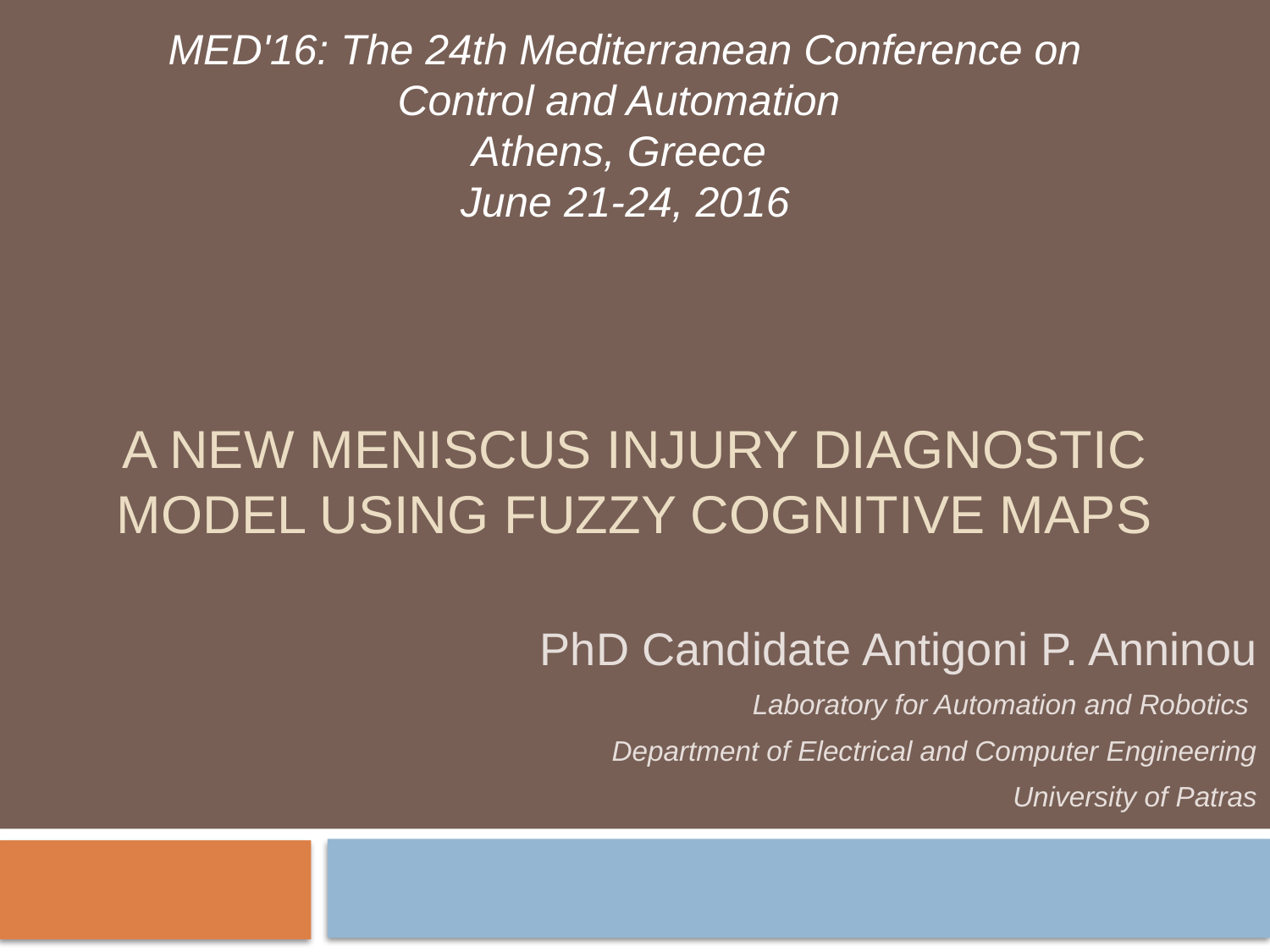

MED'16: The 24th Mediterranean Conference on Control and Automation
Athens, Greece
June 21-24, 2016
# A New Meniscus Injury Diagnostic Model Using Fuzzy Cognitive Maps
PhD Candidate Antigoni P. Anninou
Laboratory for Automation and Robotics
Department of Electrical and Computer Engineering
University of Patras